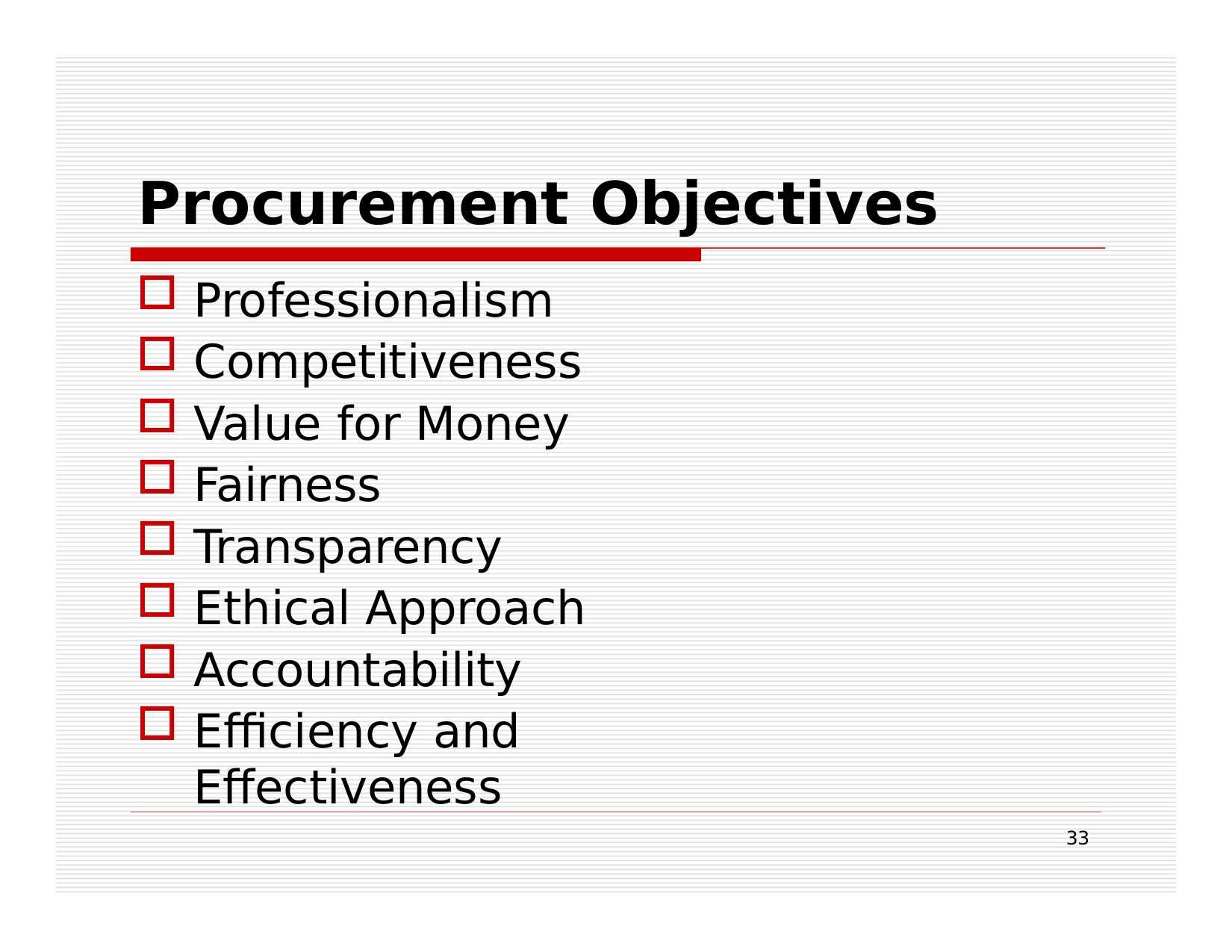

# Procurement Objectives
Professionalism
Competitiveness
Value for Money
Fairness
Transparency
Ethical Approach
Accountability
Efficiency and Effectiveness
33